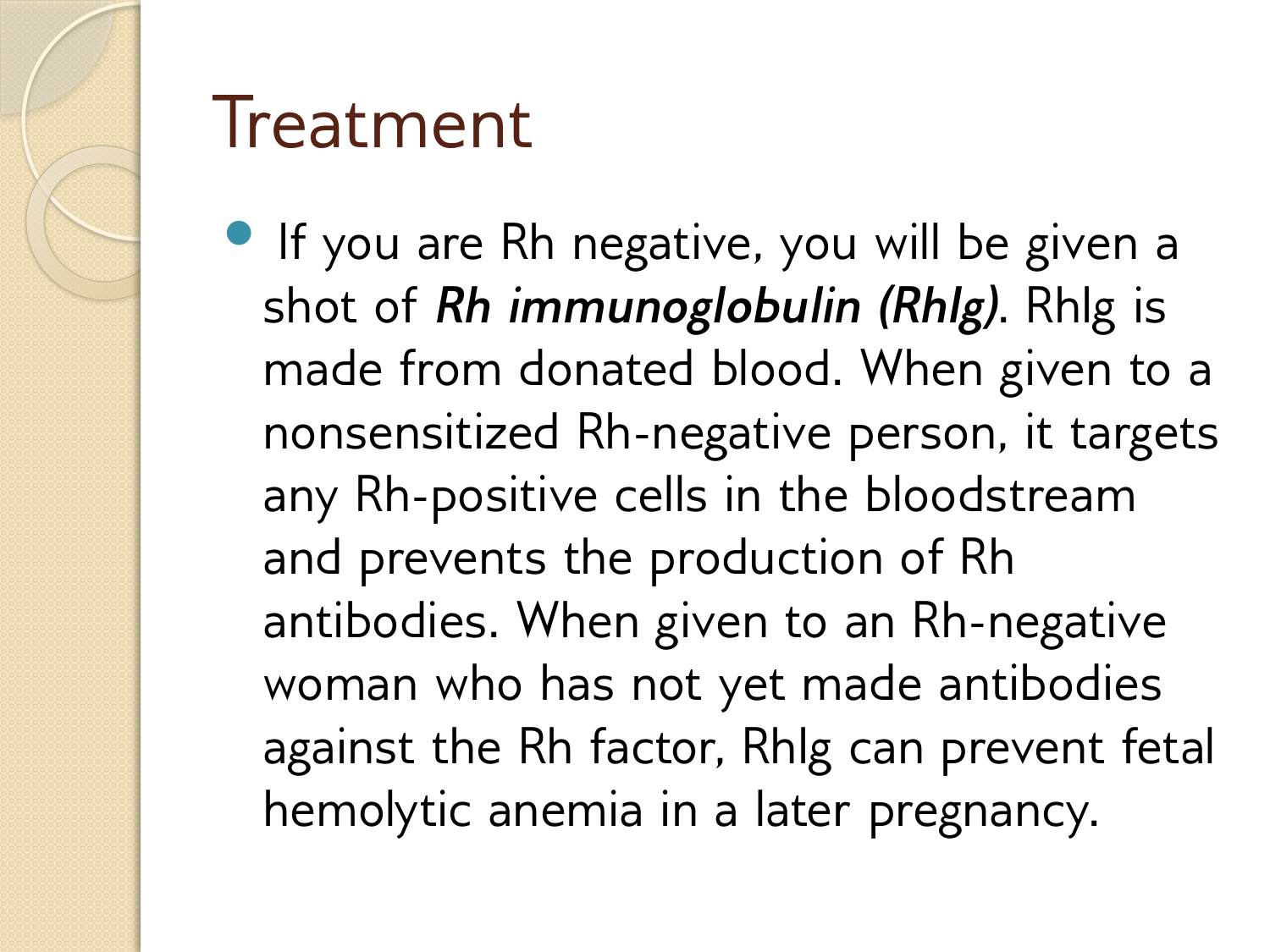

# Treatment
 If you are Rh negative, you will be given a shot of Rh immunoglobulin (RhIg). RhIg is made from donated blood. When given to a nonsensitized Rh-negative person, it targets any Rh-positive cells in the bloodstream and prevents the production of Rh antibodies. When given to an Rh-negative woman who has not yet made antibodies against the Rh factor, RhIg can prevent fetal hemolytic anemia in a later pregnancy.